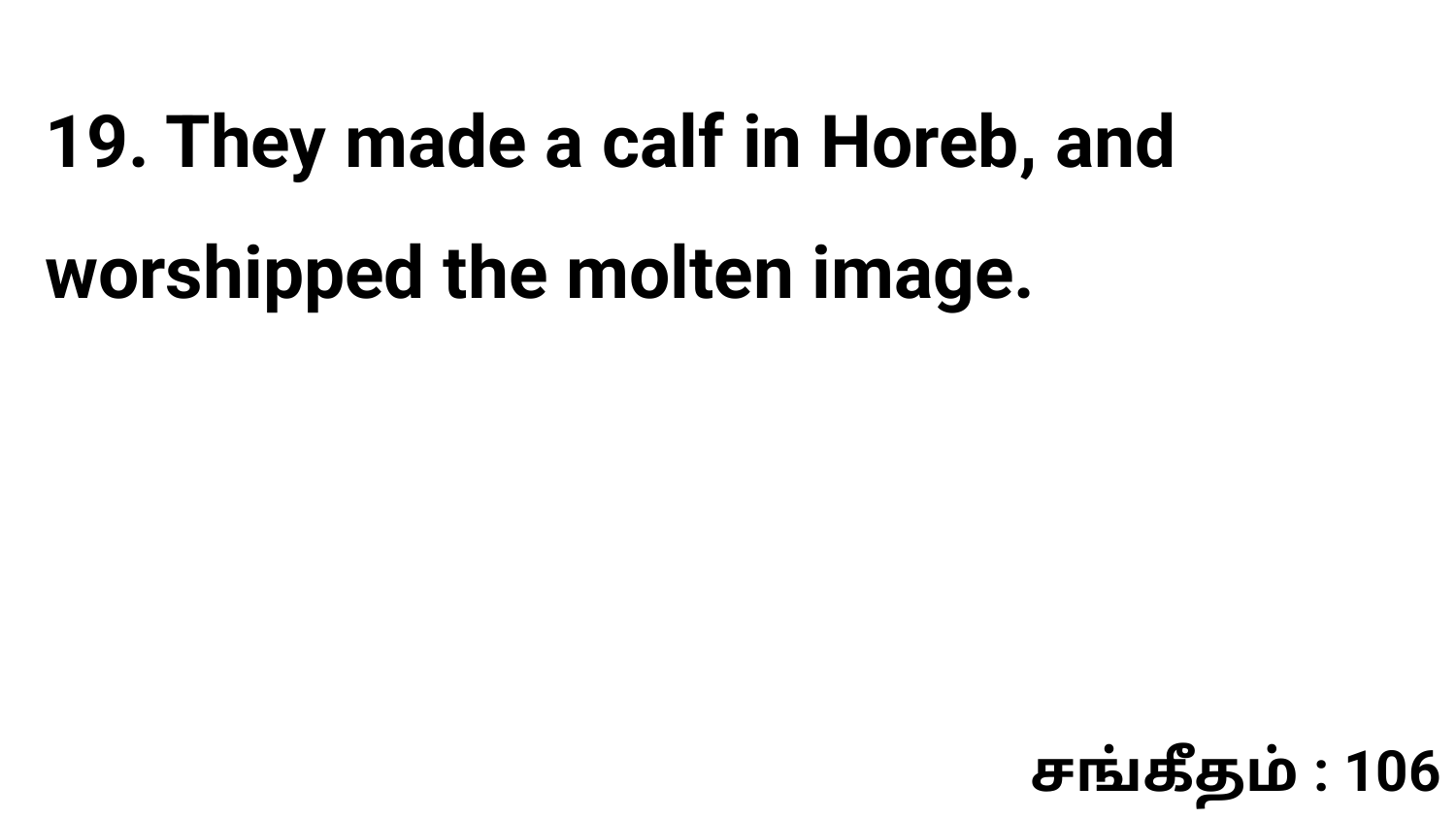

19. They made a calf in Horeb, and worshipped the molten image.
சங்கீதம் : 106